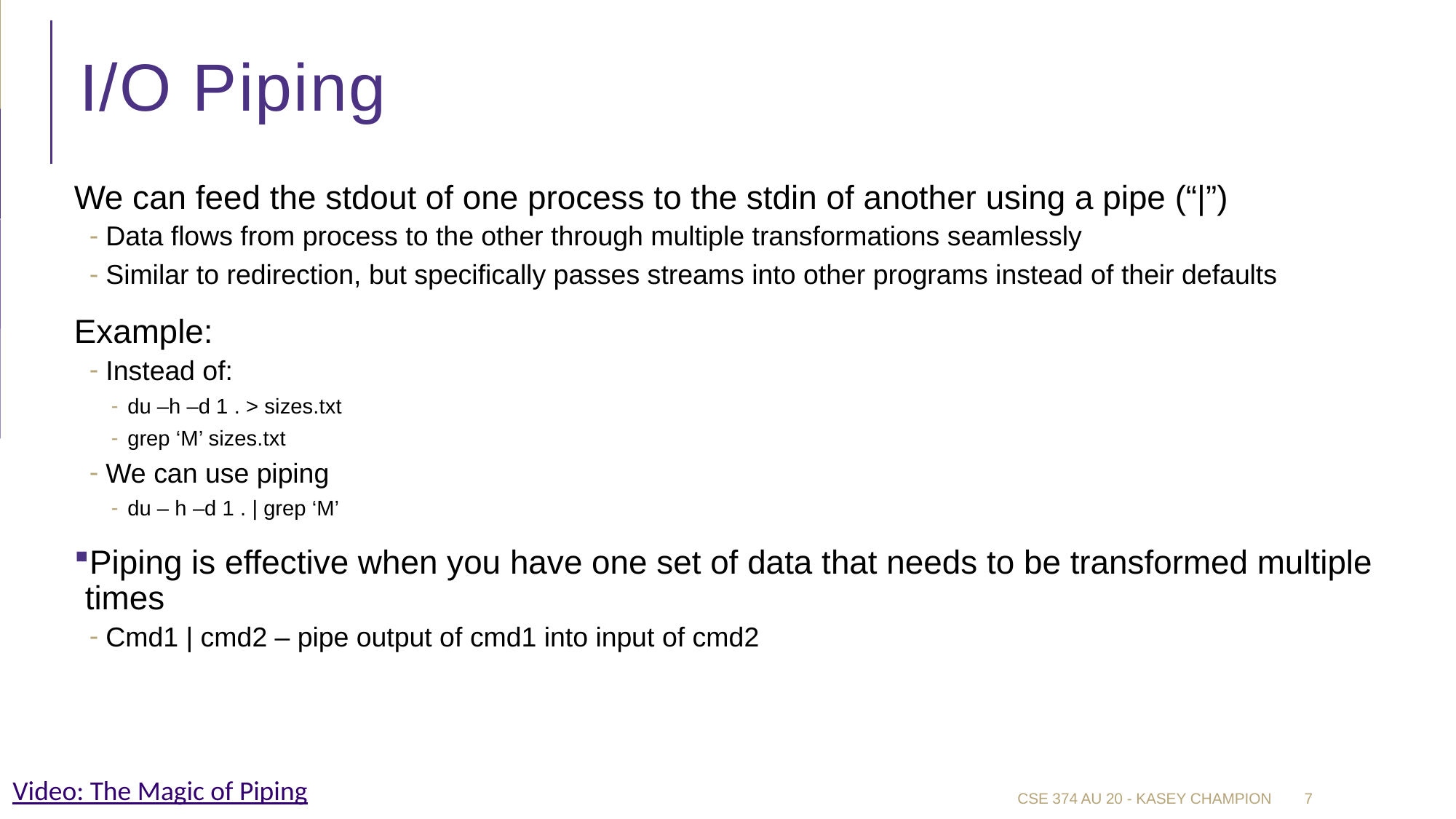

# I/O Piping
We can feed the stdout of one process to the stdin of another using a pipe (“|”)
Data flows from process to the other through multiple transformations seamlessly
Similar to redirection, but specifically passes streams into other programs instead of their defaults
Example:
Instead of:
du –h –d 1 . > sizes.txt
grep ‘M’ sizes.txt
We can use piping
du – h –d 1 . | grep ‘M’
Piping is effective when you have one set of data that needs to be transformed multiple times
Cmd1 | cmd2 – pipe output of cmd1 into input of cmd2

Video: The Magic of Piping
CSE 374 au 20 - Kasey Champion
7